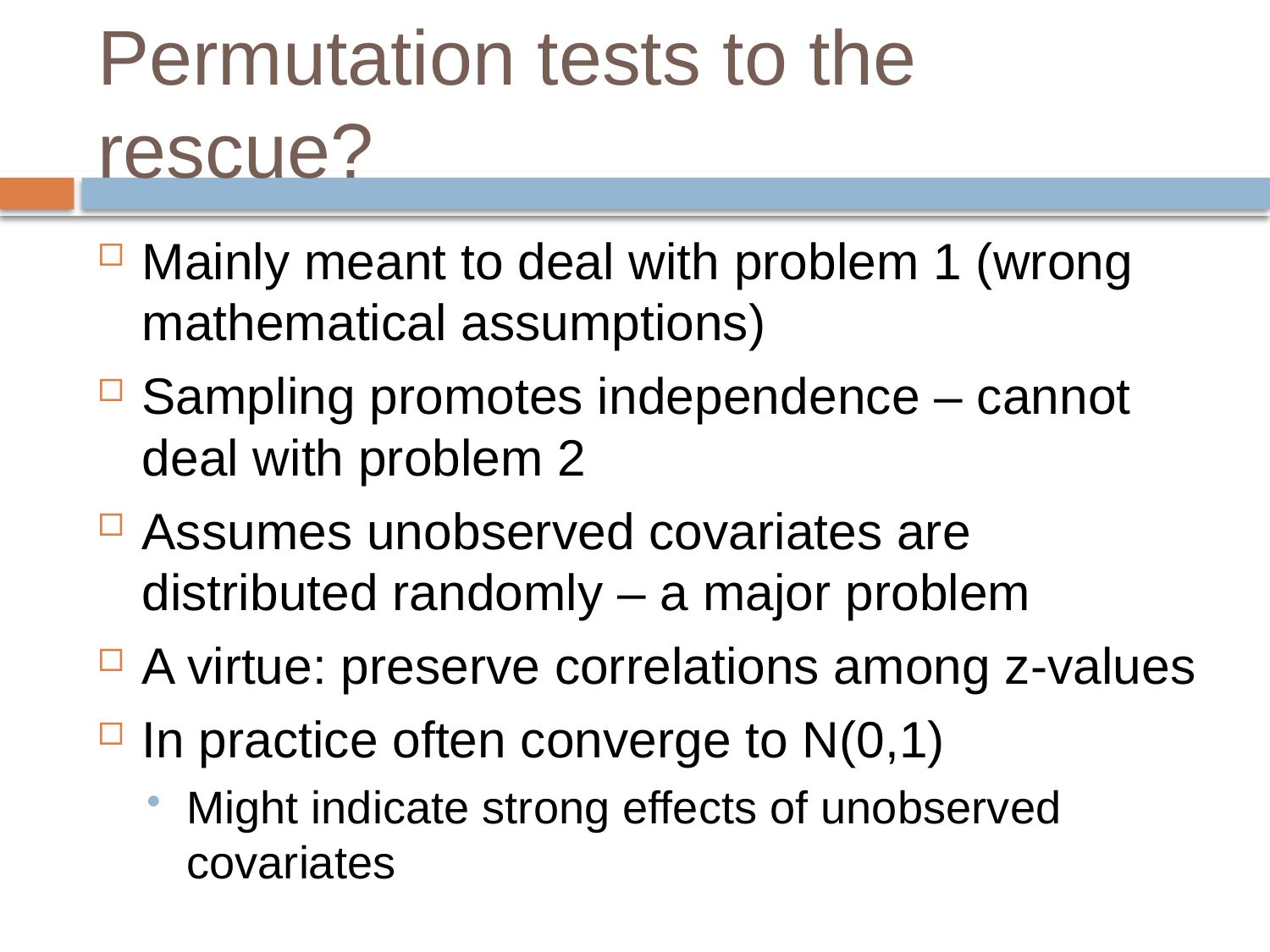

# Permutation tests to the rescue?
Mainly meant to deal with problem 1 (wrong mathematical assumptions)
Sampling promotes independence – cannot deal with problem 2
Assumes unobserved covariates are distributed randomly – a major problem
A virtue: preserve correlations among z-values
In practice often converge to N(0,1)
Might indicate strong effects of unobserved covariates